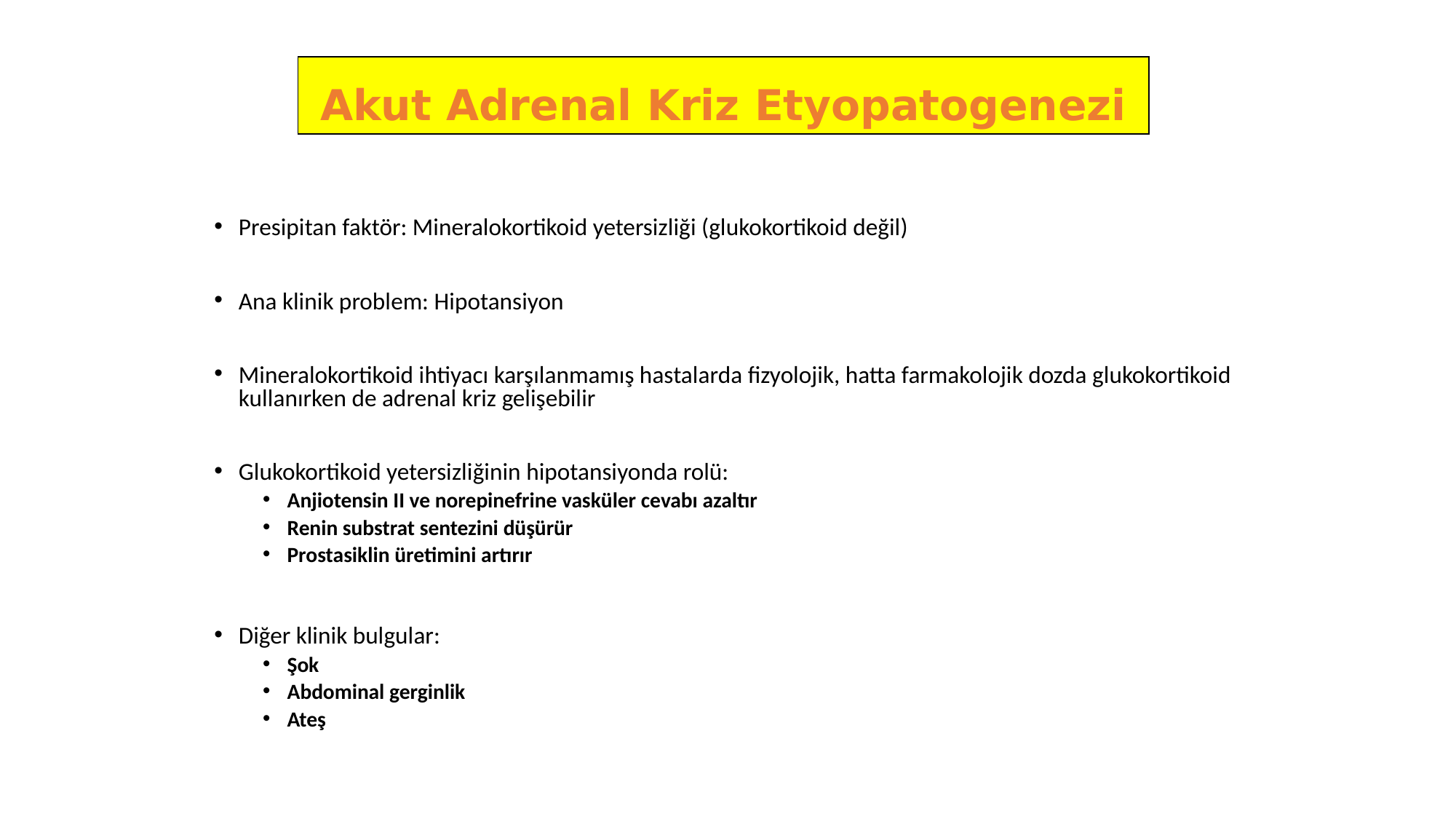

Akut Adrenal Kriz Etyopatogenezi
Presipitan faktör: Mineralokortikoid yetersizliği (glukokortikoid değil)

Ana klinik problem: Hipotansiyon

Mineralokortikoid ihtiyacı karşılanmamış hastalarda fizyolojik, hatta farmakolojik dozda glukokortikoid kullanırken de adrenal kriz gelişebilir

Glukokortikoid yetersizliğinin hipotansiyonda rolü:
Anjiotensin II ve norepinefrine vasküler cevabı azaltır
Renin substrat sentezini düşürür
Prostasiklin üretimini artırır

Diğer klinik bulgular:
Şok
Abdominal gerginlik
Ateş